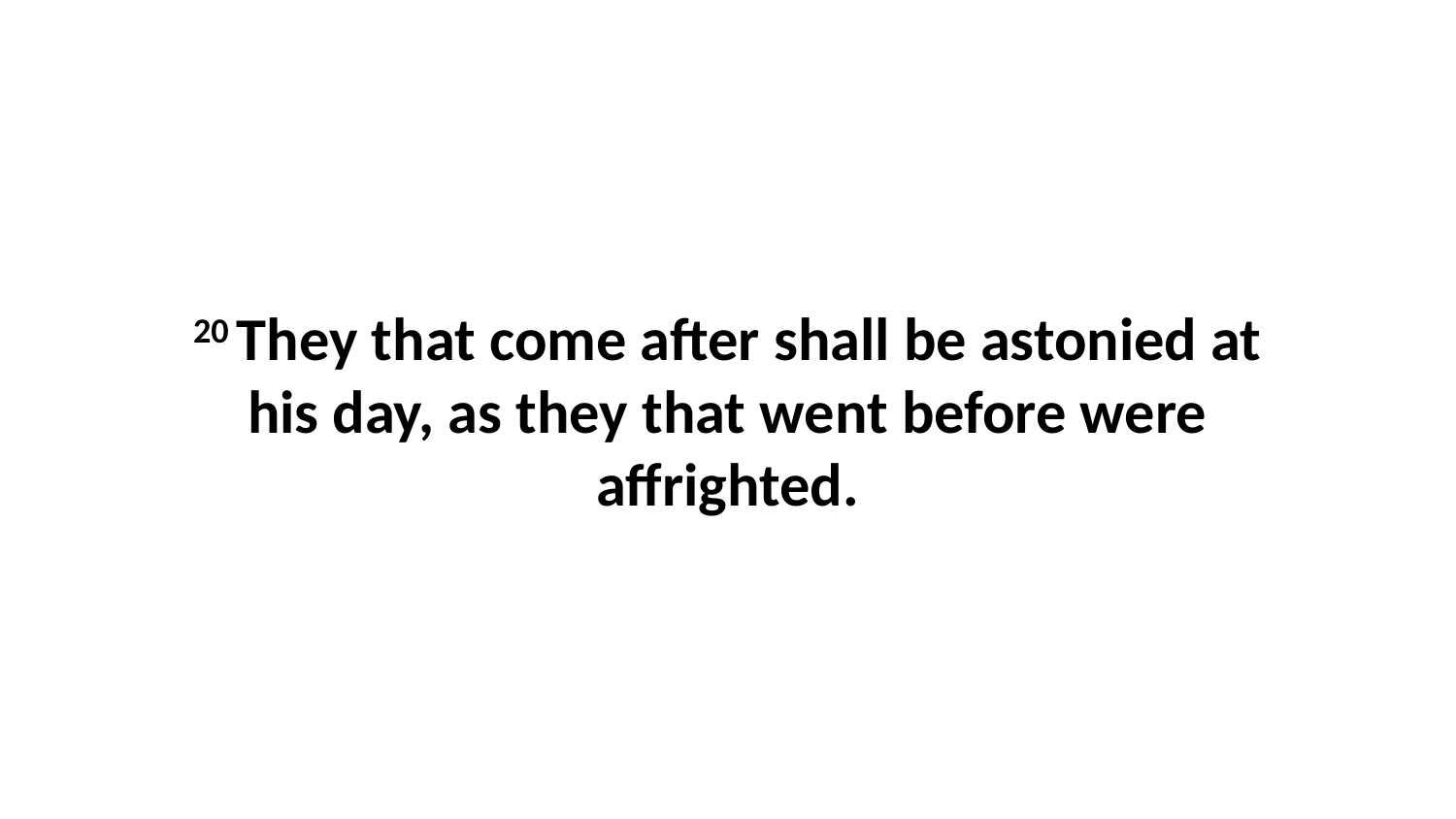

20 They that come after shall be astonied at his day, as they that went before were affrighted.